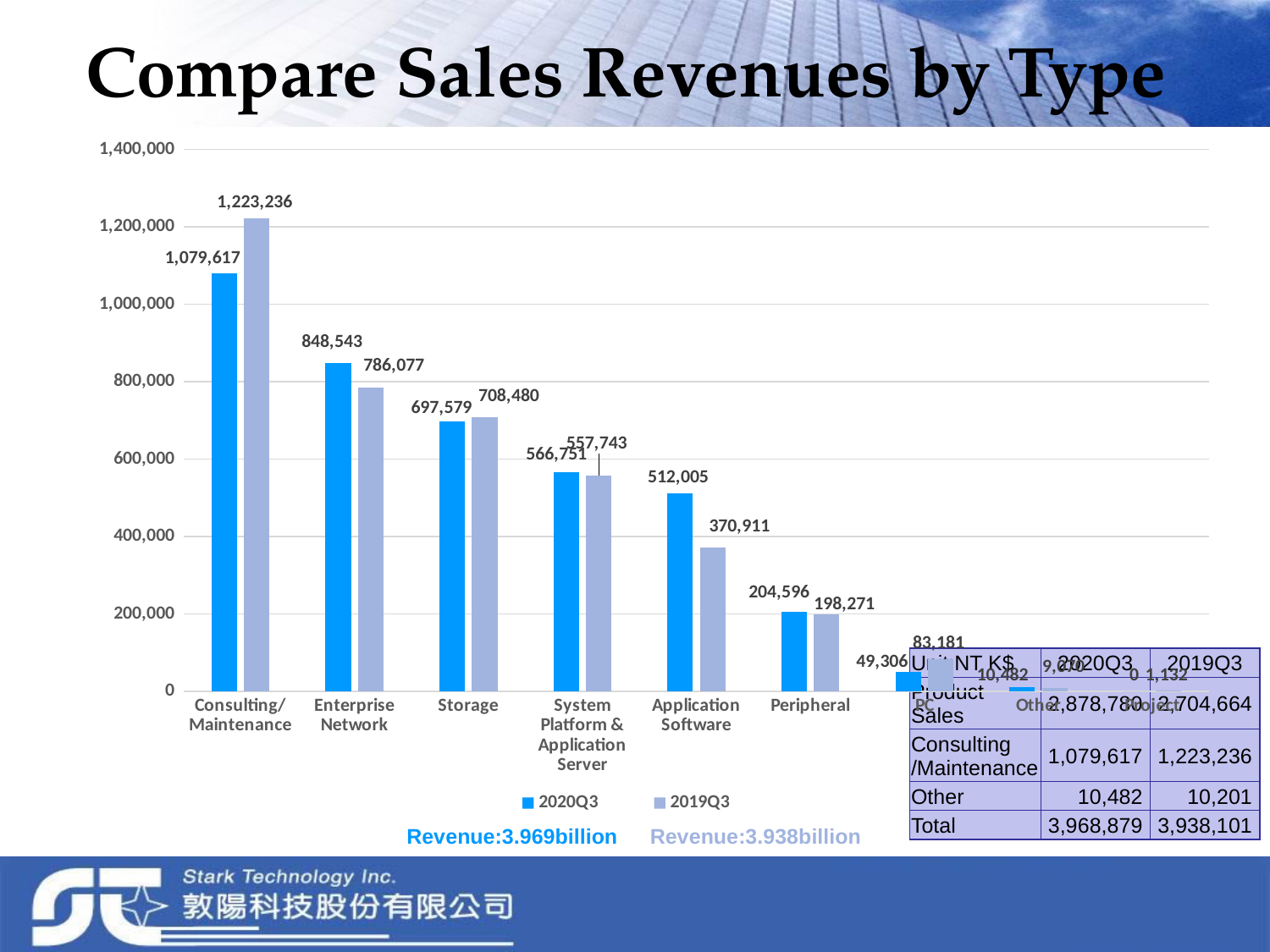

# Compare Sales Revenues by Type

### Chart

| Category | 2020Q3 | 2019Q3 |
|---|---|---|
| Consulting/Maintenance | 1079617.116 | 1223236.403 |
| Enterprise Network | 848543.181 | 786077.469 |
| Storage | 697579.056 | 708480.111 |
| System Platform & Application Server | 566750.964 | 557743.343 |
| Application Software | 512005.04 | 370910.937 |
| Peripheral | 204596.427 | 198270.546 |
| PC | 49305.585 | 83181.164 |
| Other | 10481.521 | 9069.902 |
| Project | 0.0 | 1131.5 |
| Unit:NT K$ | 2020Q3 | 2019Q3 |
| --- | --- | --- |
| Product Sales | 2,878,780 | 2,704,664 |
| Consulting /Maintenance | 1,079,617 | 1,223,236 |
| Other | 10,482 | 10,201 |
| Total | 3,968,879 | 3,938,101 |
Revenue:3.969billion
Revenue:3.938billion